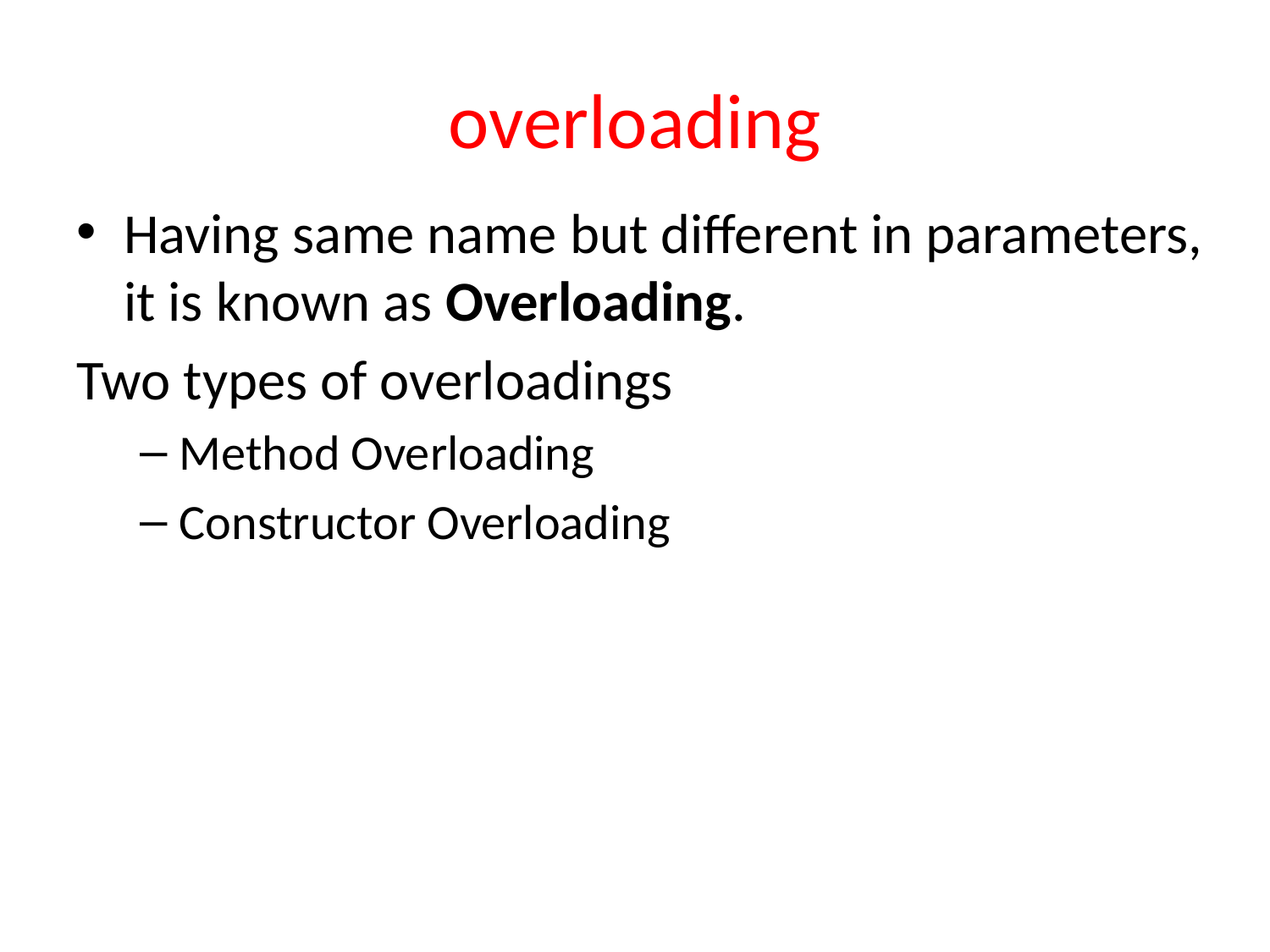

# overloading
Having same name but different in parameters, it is known as Overloading.
Two types of overloadings
Method Overloading
Constructor Overloading